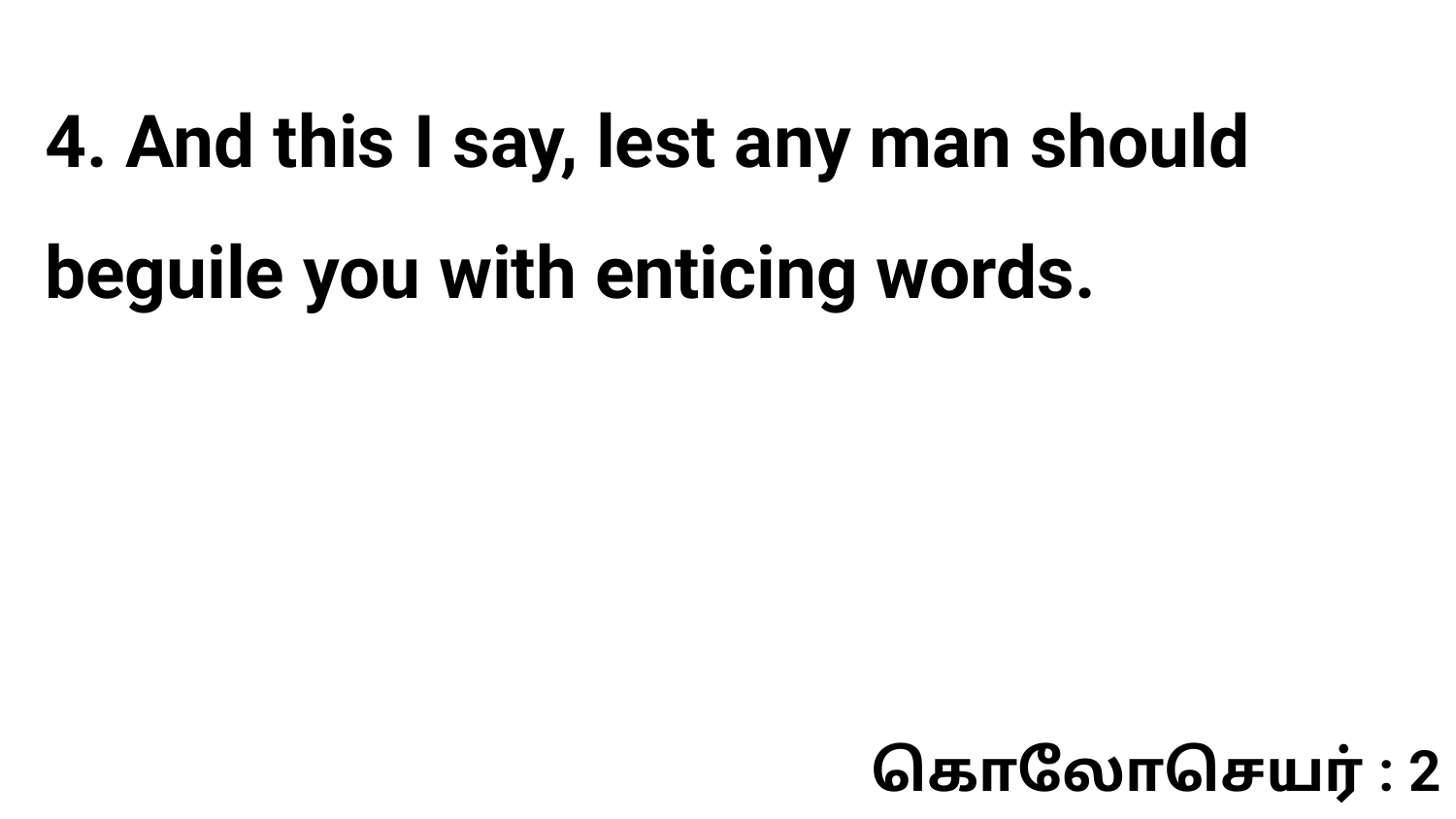

4. And this I say, lest any man should beguile you with enticing words.
கொலோசெயர் : 2